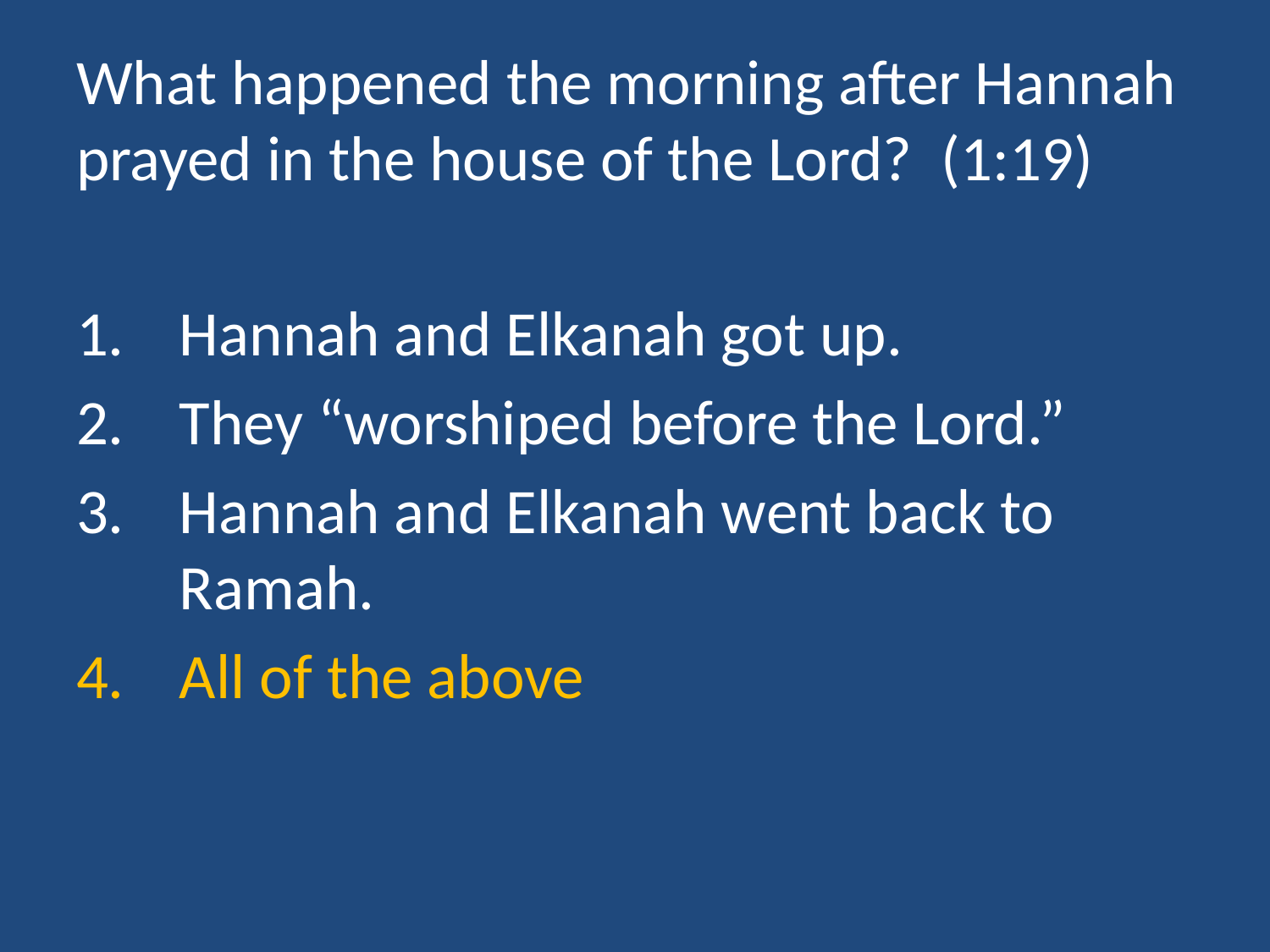

# What happened the morning after Hannah prayed in the house of the Lord?  (1:19)
Hannah and Elkanah got up.
They “worshiped before the Lord.”
Hannah and Elkanah went back to Ramah.
All of the above